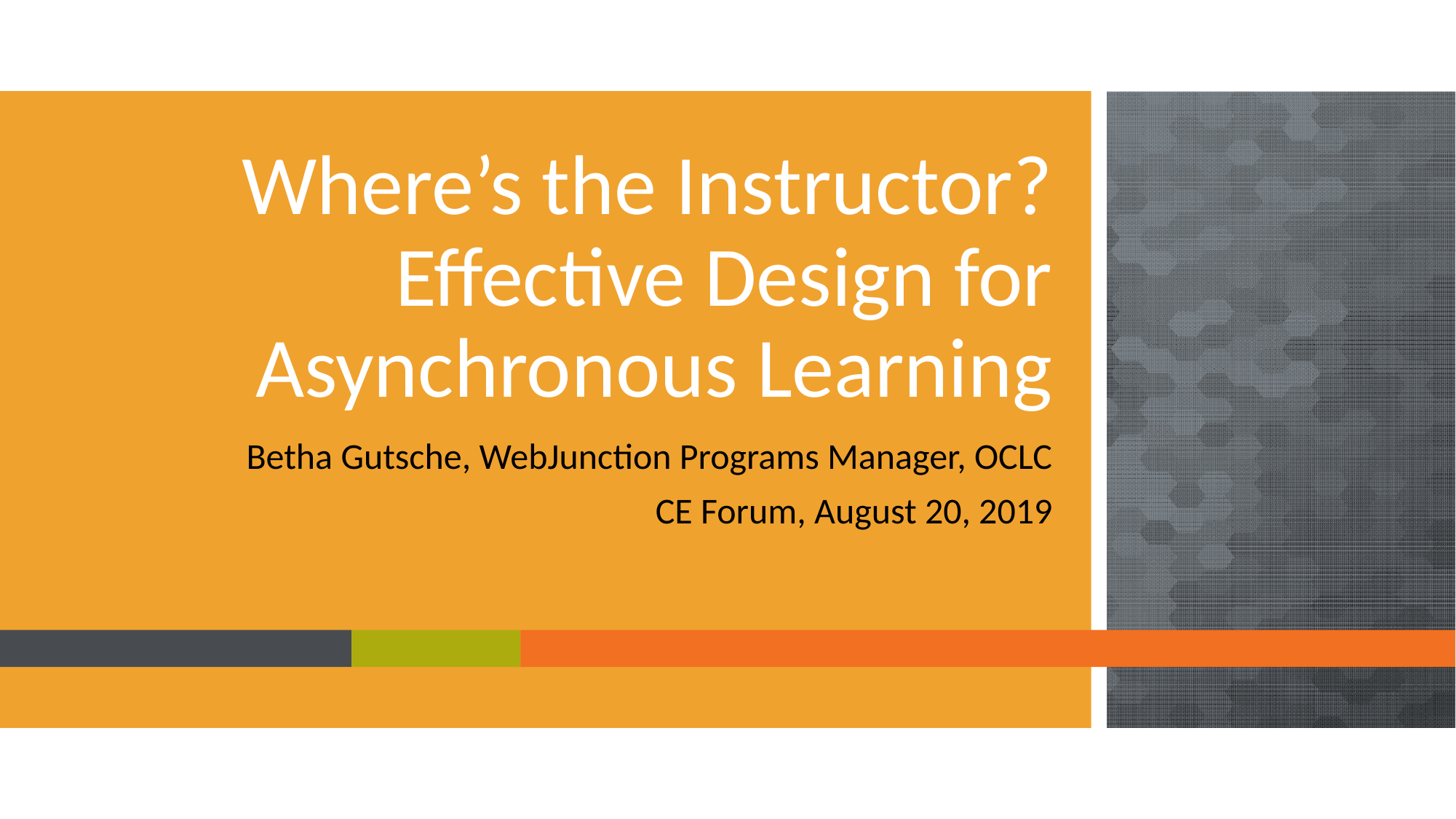

# Where’s the Instructor? Effective Design for Asynchronous Learning
Betha Gutsche, WebJunction Programs Manager, OCLC
CE Forum, August 20, 2019